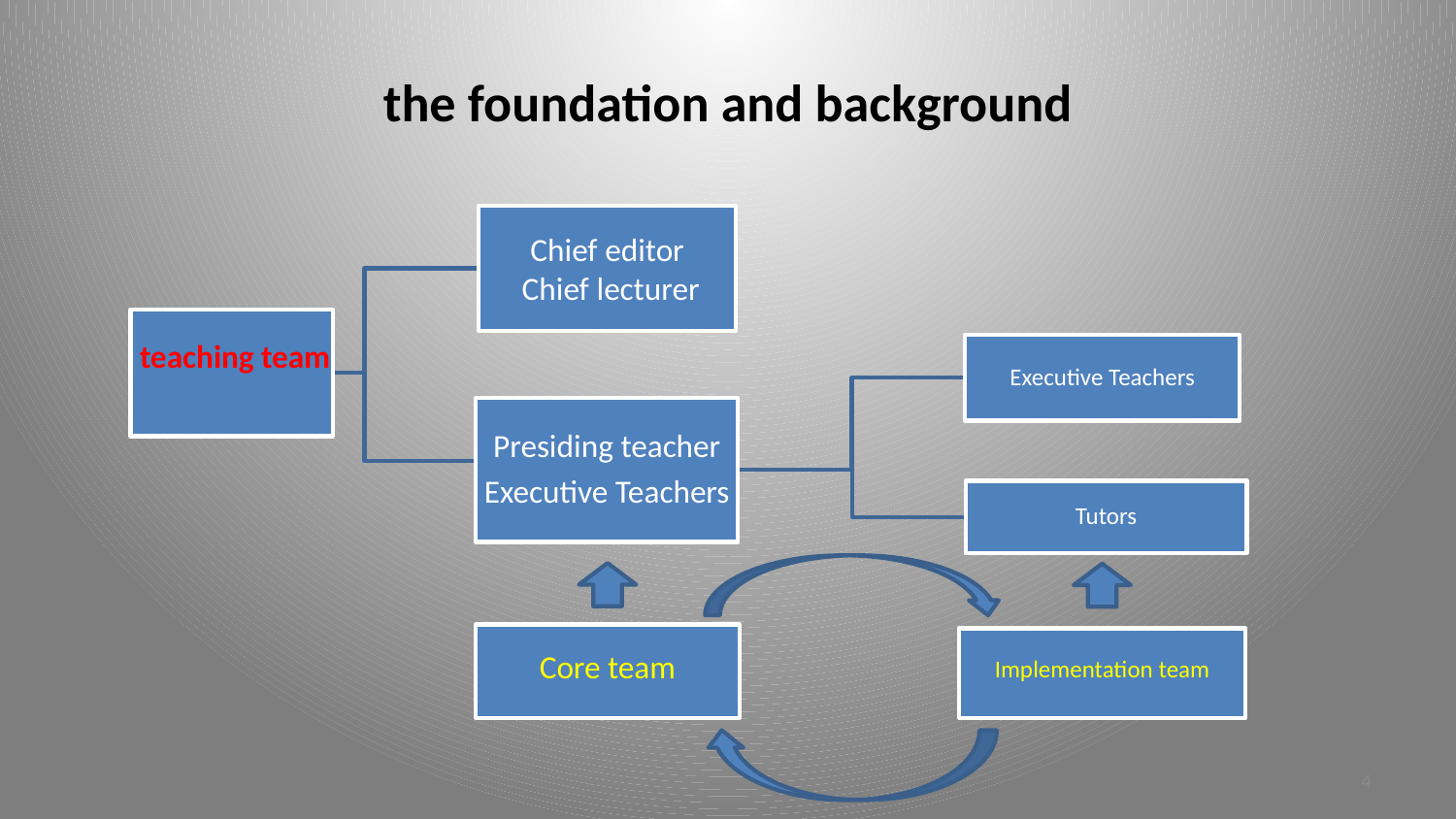

# the foundation and background
 teaching team

Chief editor
 Chief lecturer
Presiding teacher

Presiding teacher
Executive Teachers
Executive Teachers
Tutors

Core team

Implementation team

4